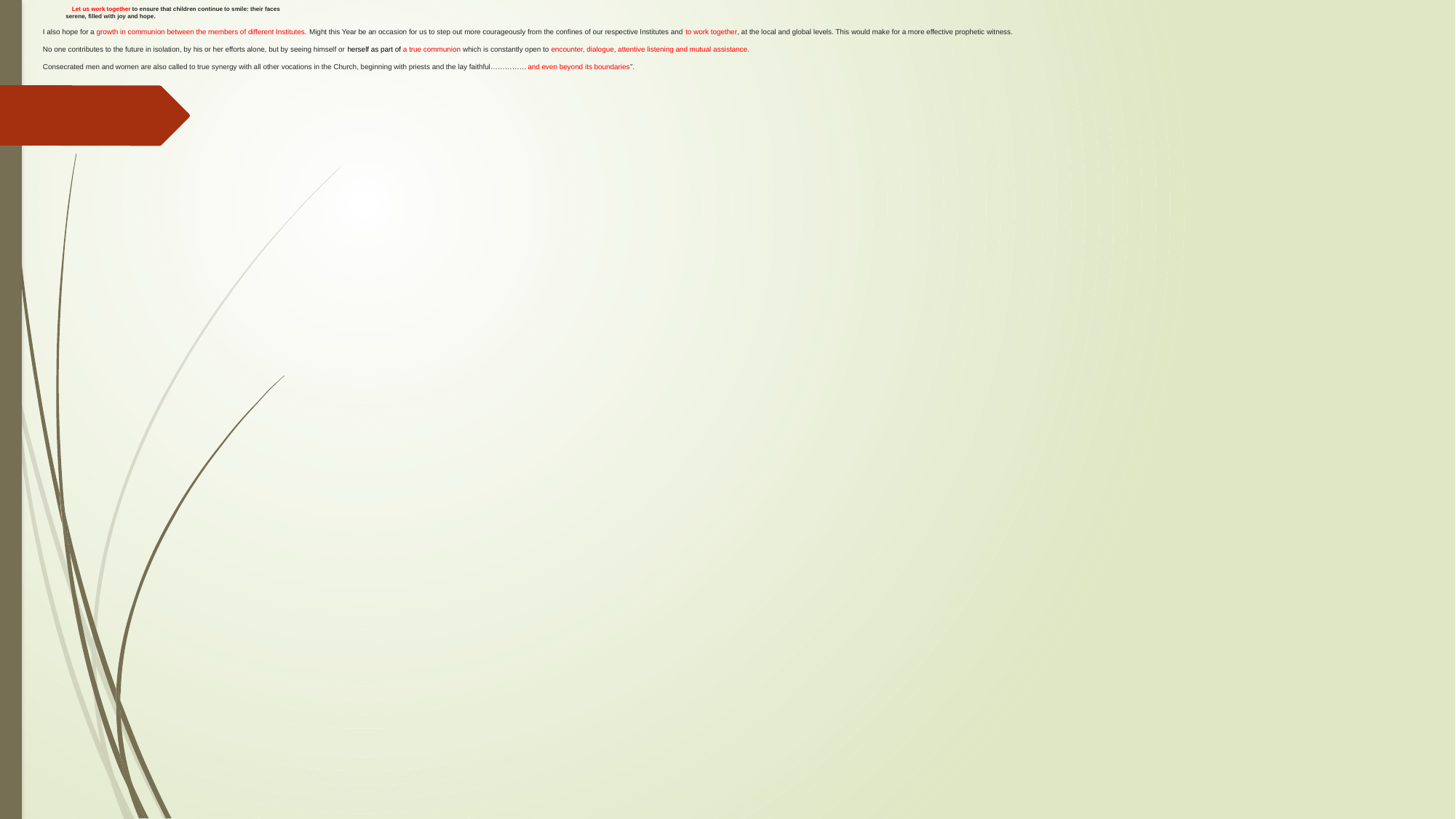

# Pope Francis says to us: Let us work together to ensure that children continue to smile: their faces serene, filled with joy and hope.  I also hope for a growth in communion between the members of different Institutes. Might this Year be an occasion for us to step out more courageously from the confines of our respective Institutes and to work together, at the local and global levels. This would make for a more effective prophetic witness. No one contributes to the future in isolation, by his or her efforts alone, but by seeing himself or herself as part of a true communion which is constantly open to encounter, dialogue, attentive listening and mutual assistance. Consecrated men and women are also called to true synergy with all other vocations in the Church, beginning with priests and the lay faithful……………and even beyond its boundaries”.